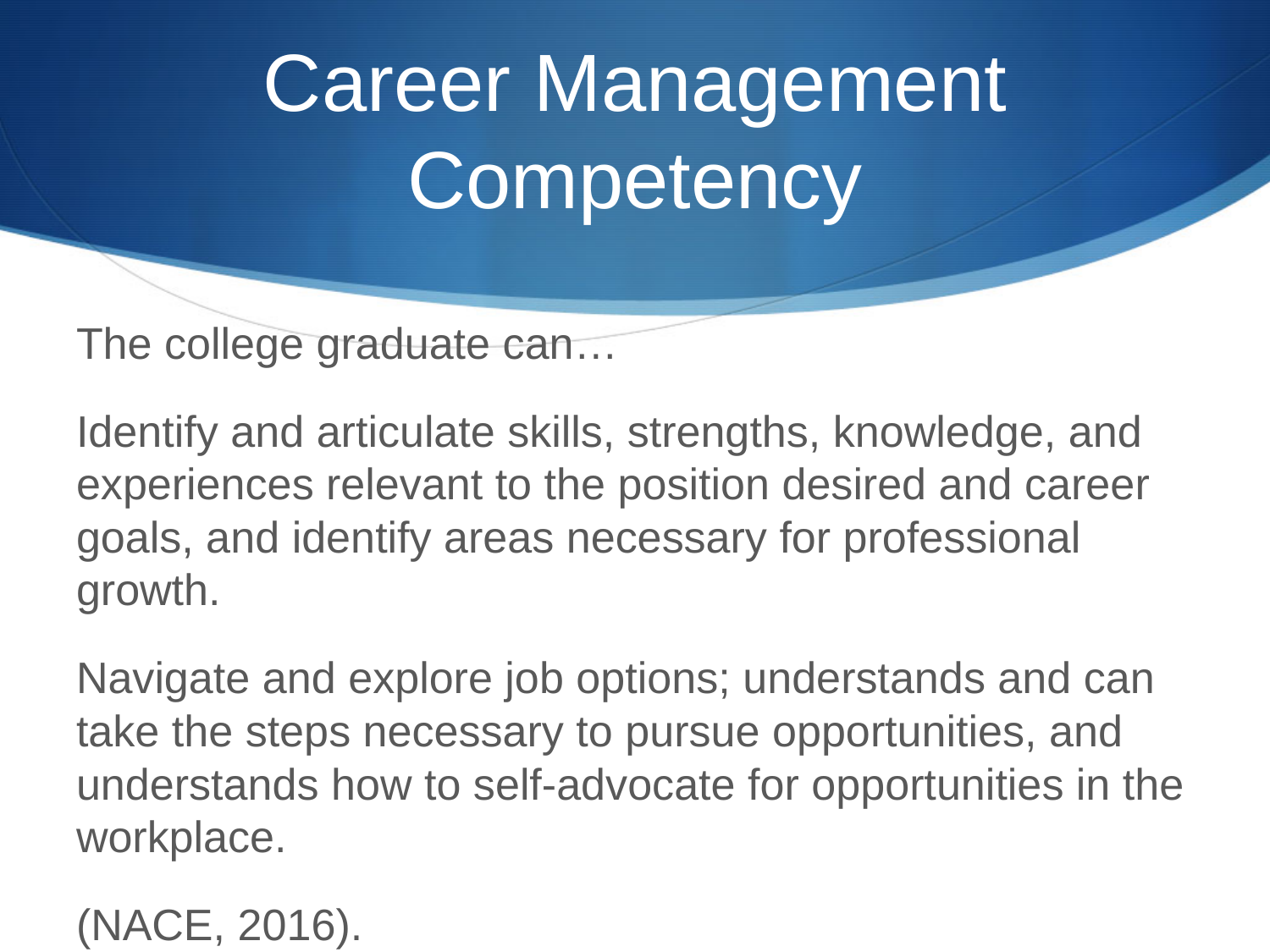

# Career Management Competency
The college graduate can…
Identify and articulate skills, strengths, knowledge, and experiences relevant to the position desired and career goals, and identify areas necessary for professional growth.
Navigate and explore job options; understands and can take the steps necessary to pursue opportunities, and understands how to self-advocate for opportunities in the workplace.
(NACE, 2016).